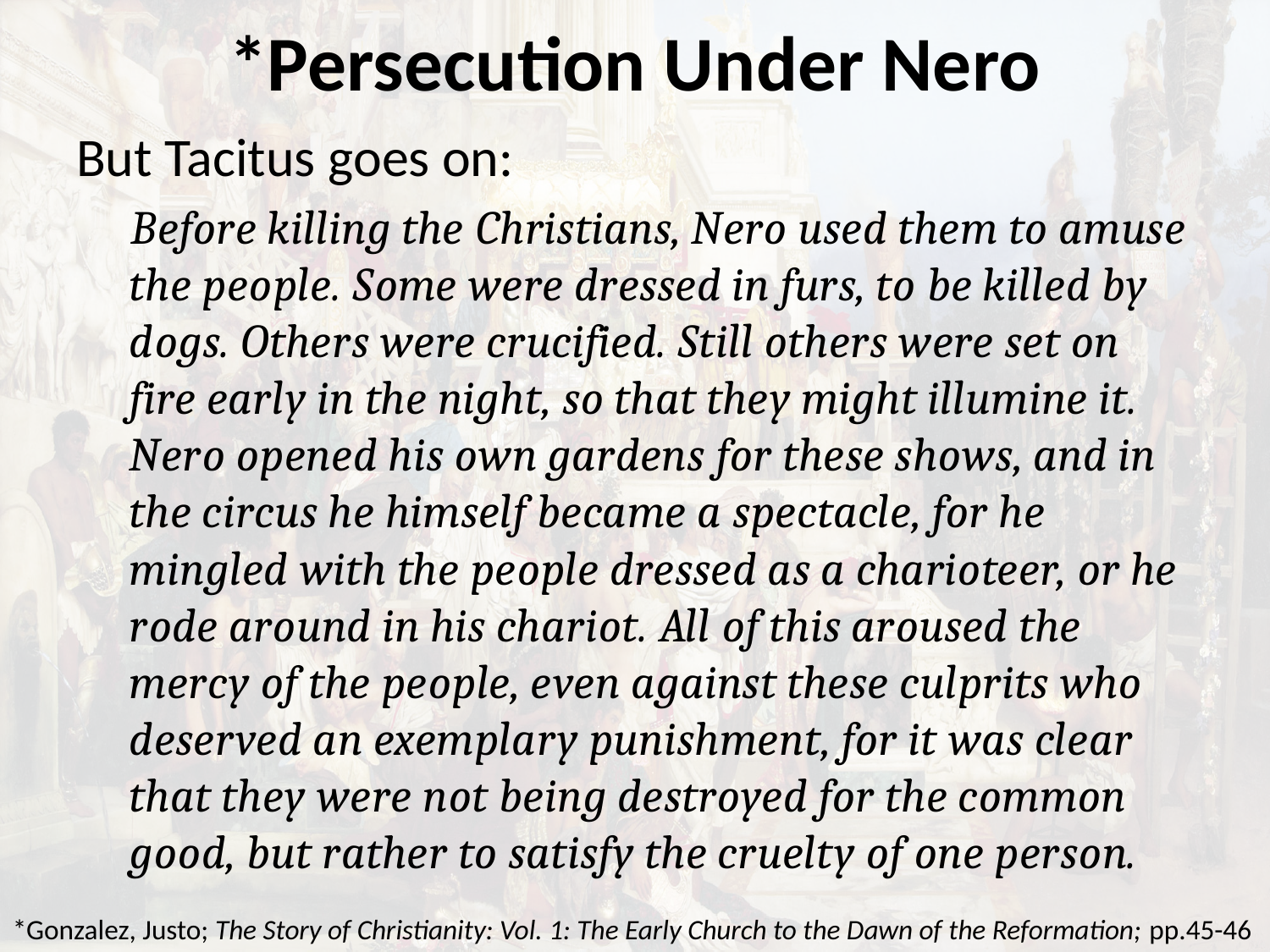

# *Persecution Under Nero
But Tacitus goes on:
Before killing the Christians, Nero used them to amuse the people. Some were dressed in furs, to be killed by dogs. Others were crucified. Still others were set on fire early in the night, so that they might illumine it. Nero opened his own gardens for these shows, and in the circus he himself became a spectacle, for he mingled with the people dressed as a charioteer, or he rode around in his chariot. All of this aroused the mercy of the people, even against these culprits who deserved an exemplary punishment, for it was clear that they were not being destroyed for the common good, but rather to satisfy the cruelty of one person.
*Gonzalez, Justo; The Story of Christianity: Vol. 1: The Early Church to the Dawn of the Reformation; pp.45-46